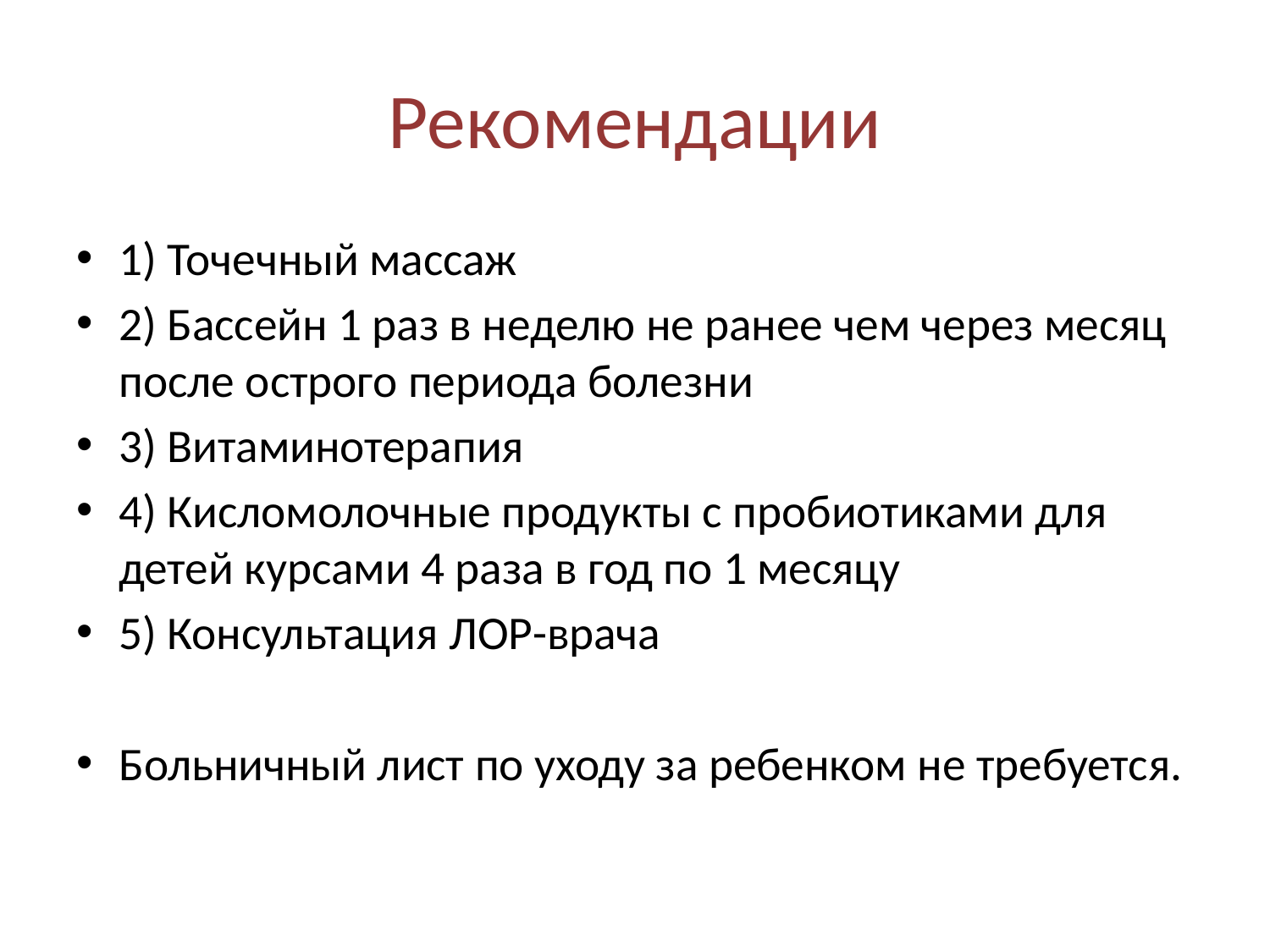

# Рекомендации
1) Точечный массаж
2) Бассейн 1 раз в неделю не ранее чем через месяц после острого периода болезни
3) Витаминотерапия
4) Кисломолочные продукты с пробиотиками для детей курсами 4 раза в год по 1 месяцу
5) Консультация ЛОР-врача

Больничный лист по уходу за ребенком не требуется.